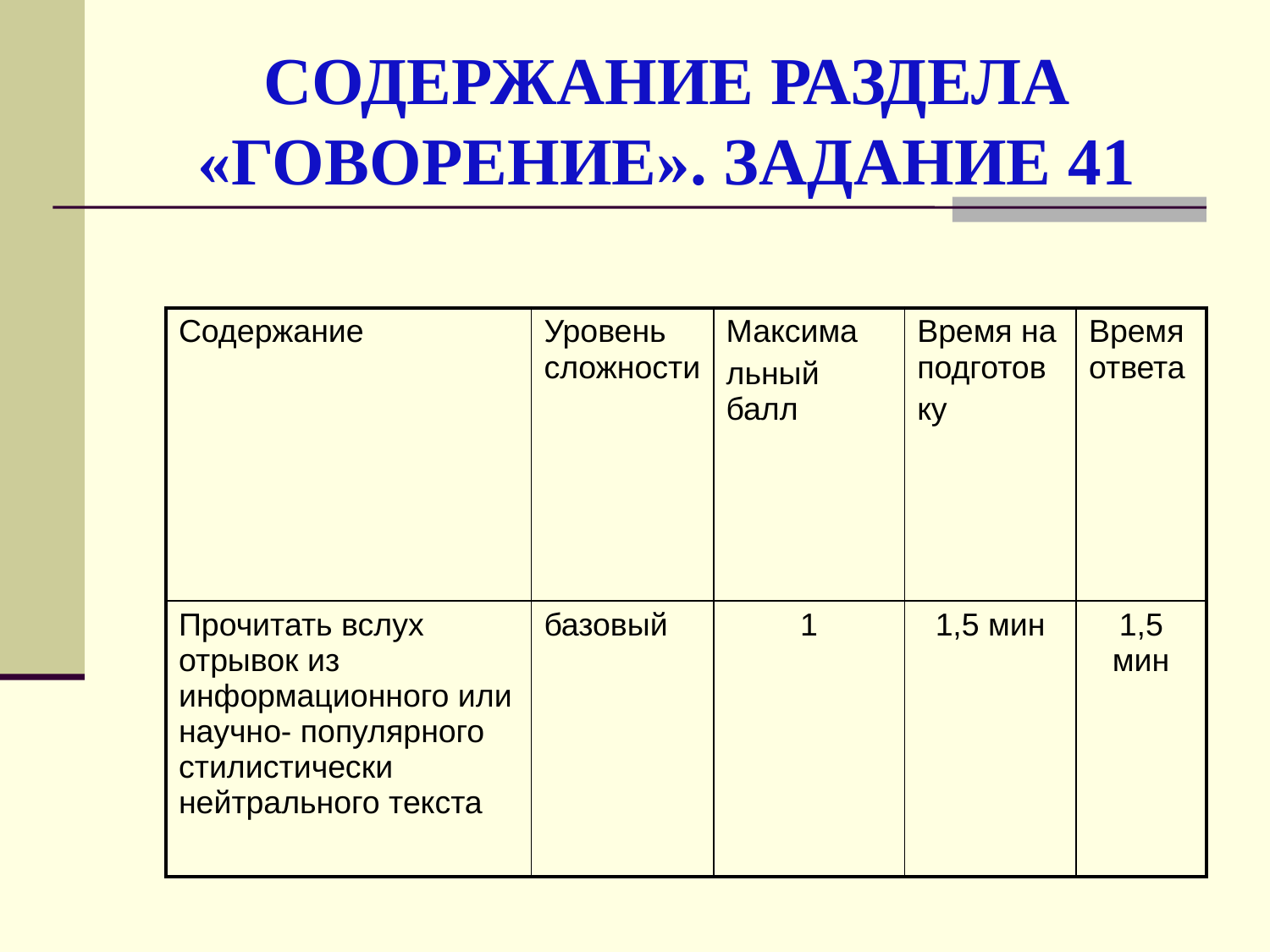

# СОДЕРЖАНИЕ РАЗДЕЛА «ГОВОРЕНИЕ». ЗАДАНИЕ 41
| Содержание | Уровень сложности | Максима льный балл | Время на подготов ку | Время ответа |
| --- | --- | --- | --- | --- |
| Прочитать вслух отрывок из информационного или научно- популярного стилистически нейтрального текста | базовый | 1 | 1,5 мин | 1,5 мин |